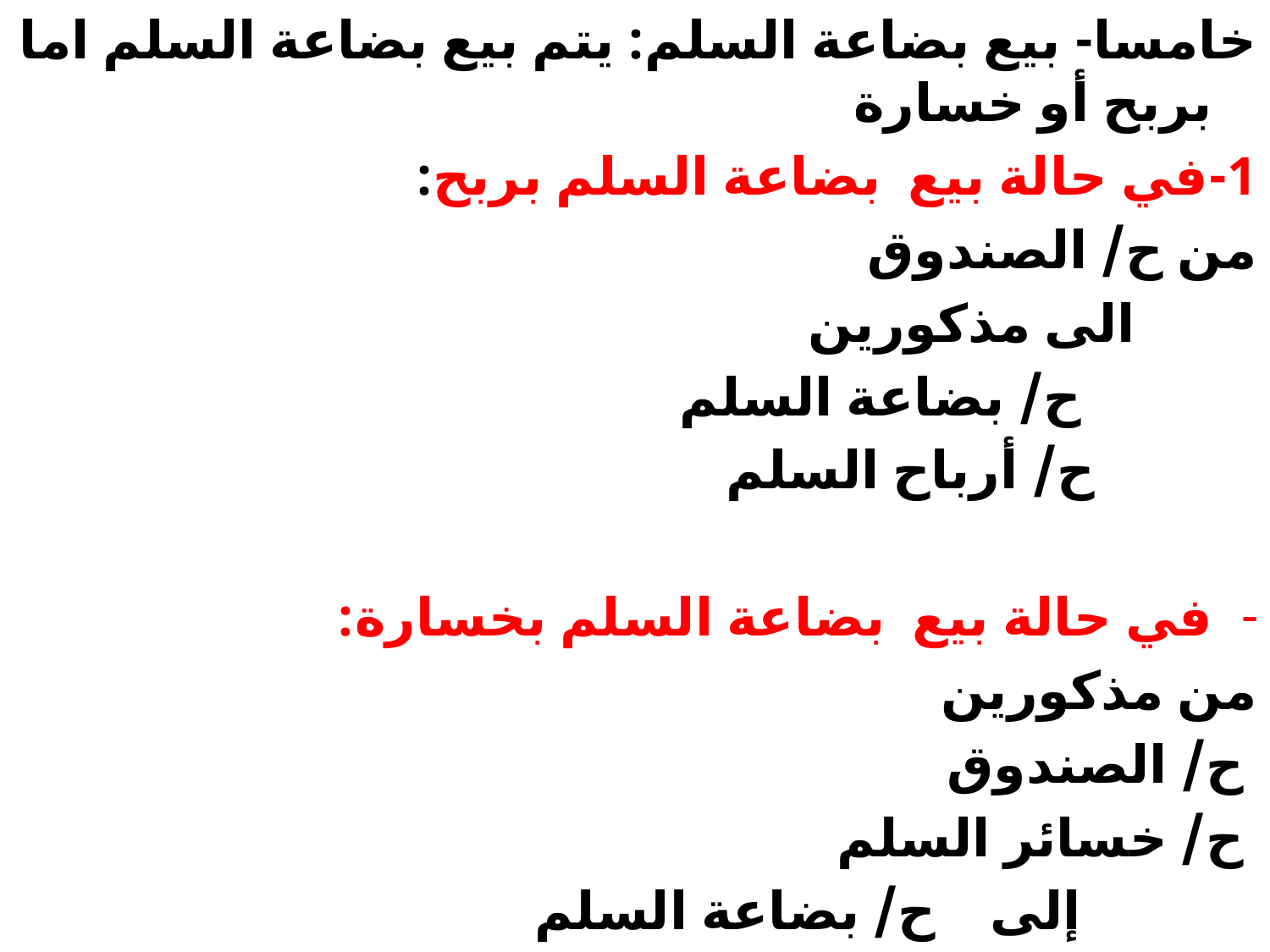

خامسا- بيع بضاعة السلم: يتم بيع بضاعة السلم اما بربح أو خسارة
1-في حالة بيع  بضاعة السلم بربح:
من ح/ الصندوق
         الى مذكورين
             ح/ بضاعة السلم
            ح/ أرباح السلم

في حالة بيع  بضاعة السلم بخسارة:
من مذكورين
 ح/ الصندوق
 ح/ خسائر السلم
             إلى    ح/ بضاعة السلم